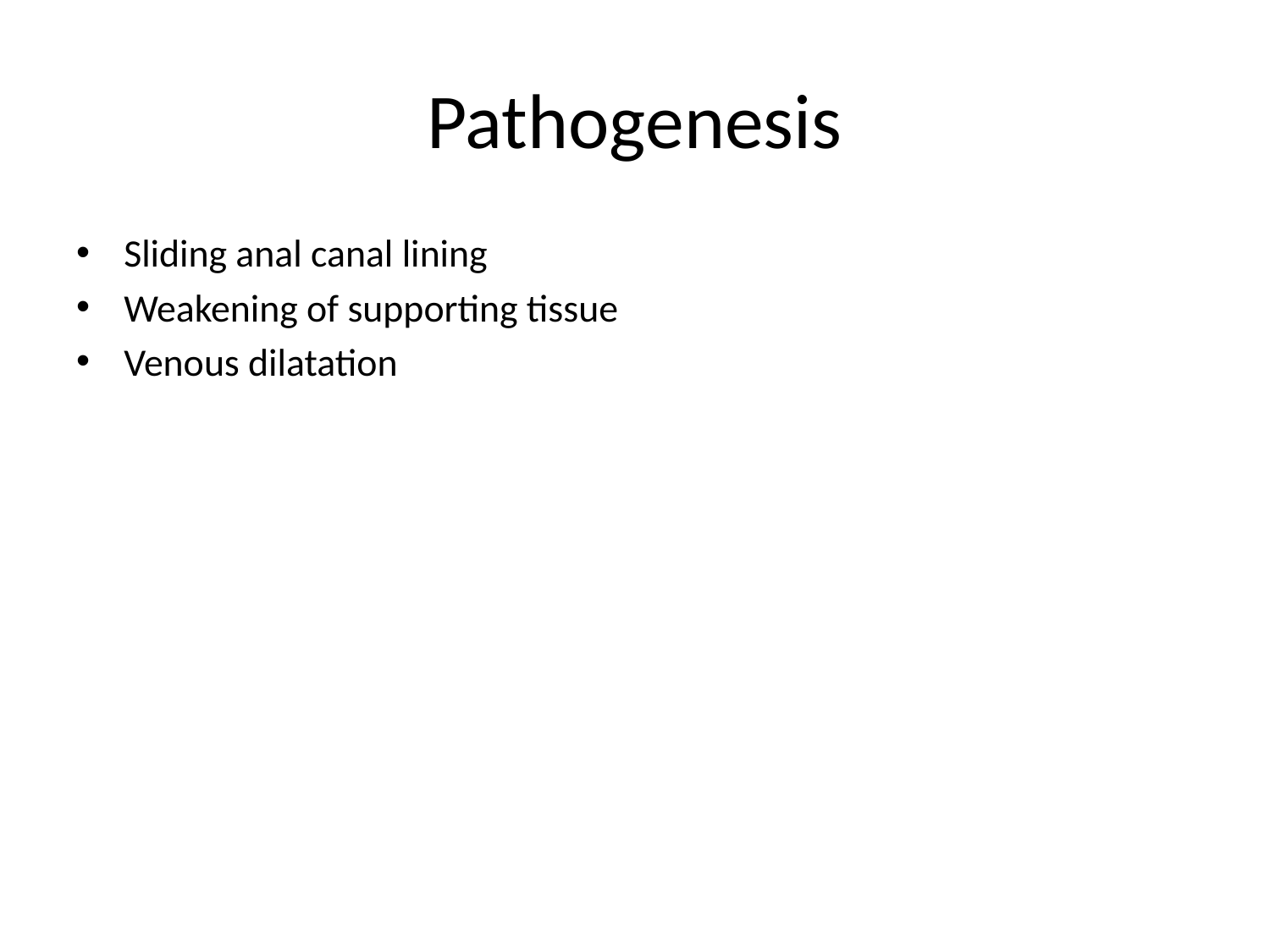

# Pathogenesis
Sliding anal canal lining
Weakening of supporting tissue
Venous dilatation